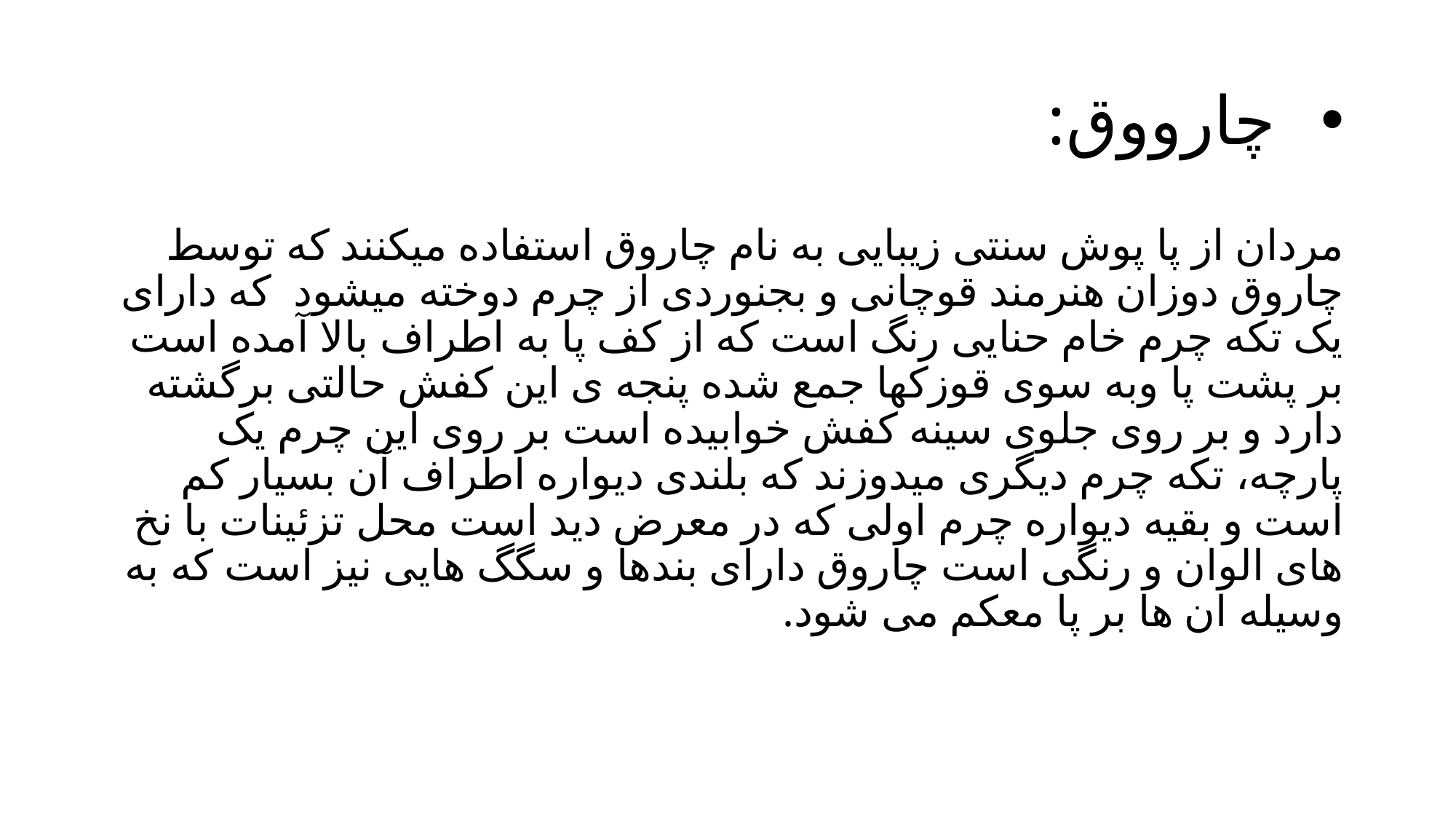

# چارووق:
مردان از پا پوش سنتی زیبایی به نام چاروق استفاده میکنند که توسط چاروق دوزان هنرمند قوچانی و بجنوردی از چرم دوخته میشود  که دارای یک تکه چرم خام حنایی رنگ است که از کف پا به اطراف بالا آمده است بر پشت پا وبه سوی قوزکها جمع شده پنجه ی این کفش حالتی برگشته دارد و بر روی جلوی سینه کفش خوابیده است بر روی این چرم یک پارچه، تکه چرم دیگری میدوزند که بلندی دیواره اطراف آن بسیار کم است و بقیه دیواره چرم اولی که در معرض دید است محل تزئینات با نخ های الوان و رنگی است چاروق دارای بندها و سگگ هایی نیز است که به وسیله ان ها بر پا معکم می شود.